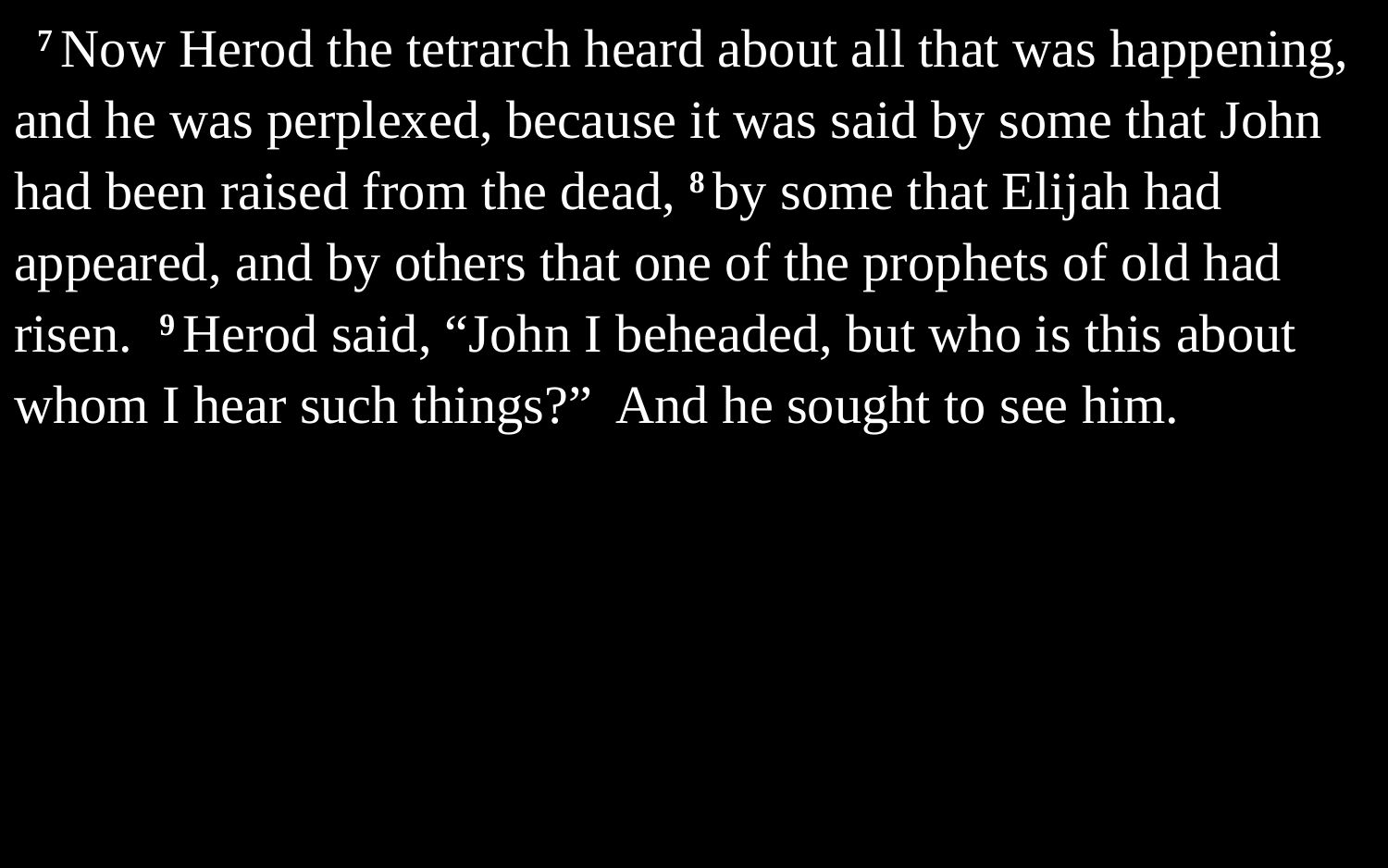

7 Now Herod the tetrarch heard about all that was happening, and he was perplexed, because it was said by some that John had been raised from the dead, 8 by some that Elijah had appeared, and by others that one of the prophets of old had risen.  9 Herod said, “John I beheaded, but who is this about whom I hear such things?”  And he sought to see him.